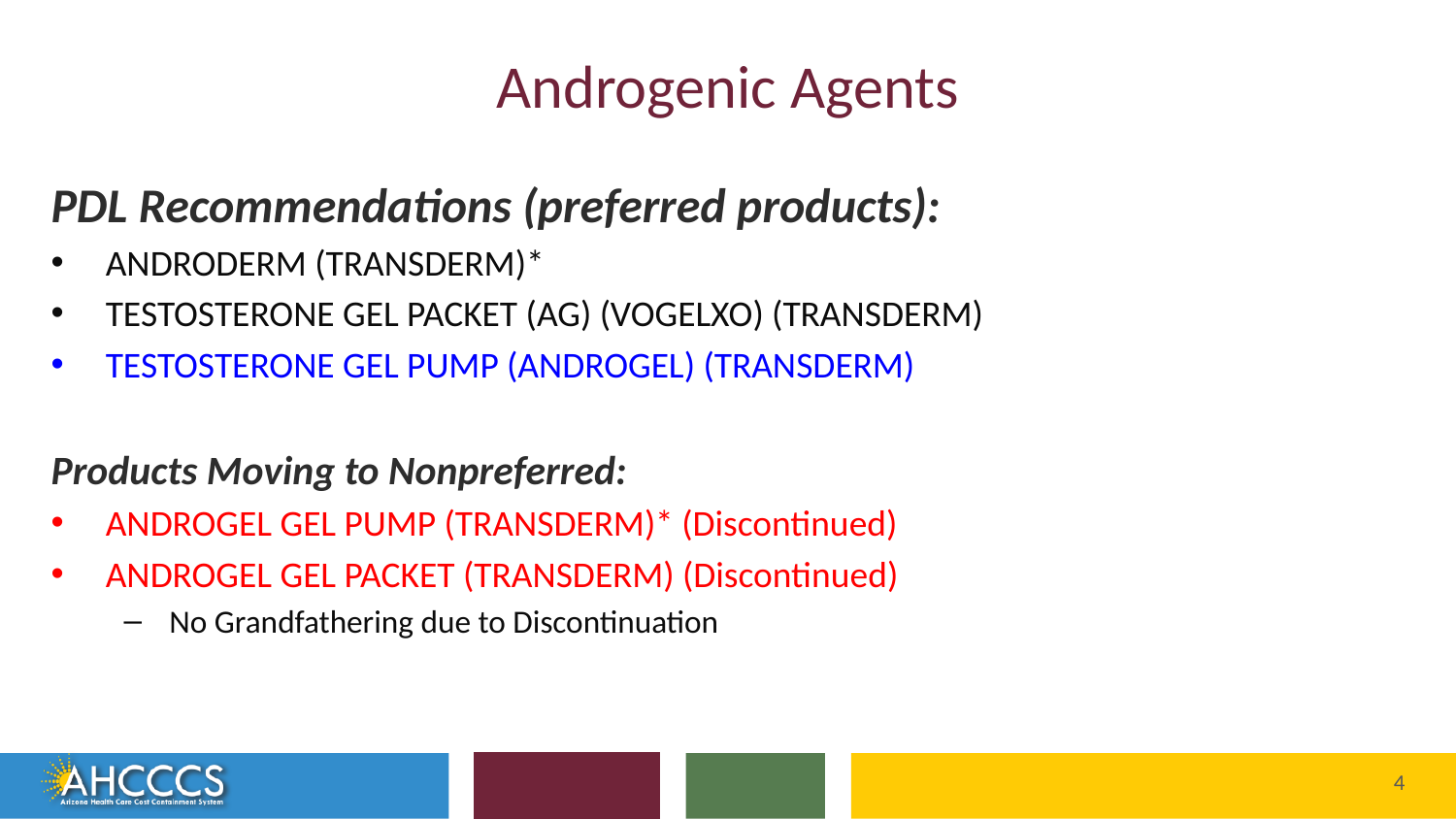

# Androgenic Agents

PDL Recommendations (preferred products):
ANDRODERM (TRANSDERM)*
TESTOSTERONE GEL PACKET (AG) (VOGELXO) (TRANSDERM)
TESTOSTERONE GEL PUMP (ANDROGEL) (TRANSDERM)

Products Moving to Nonpreferred:
ANDROGEL GEL PUMP (TRANSDERM)* (Discontinued)
ANDROGEL GEL PACKET (TRANSDERM) (Discontinued)
No Grandfathering due to Discontinuation